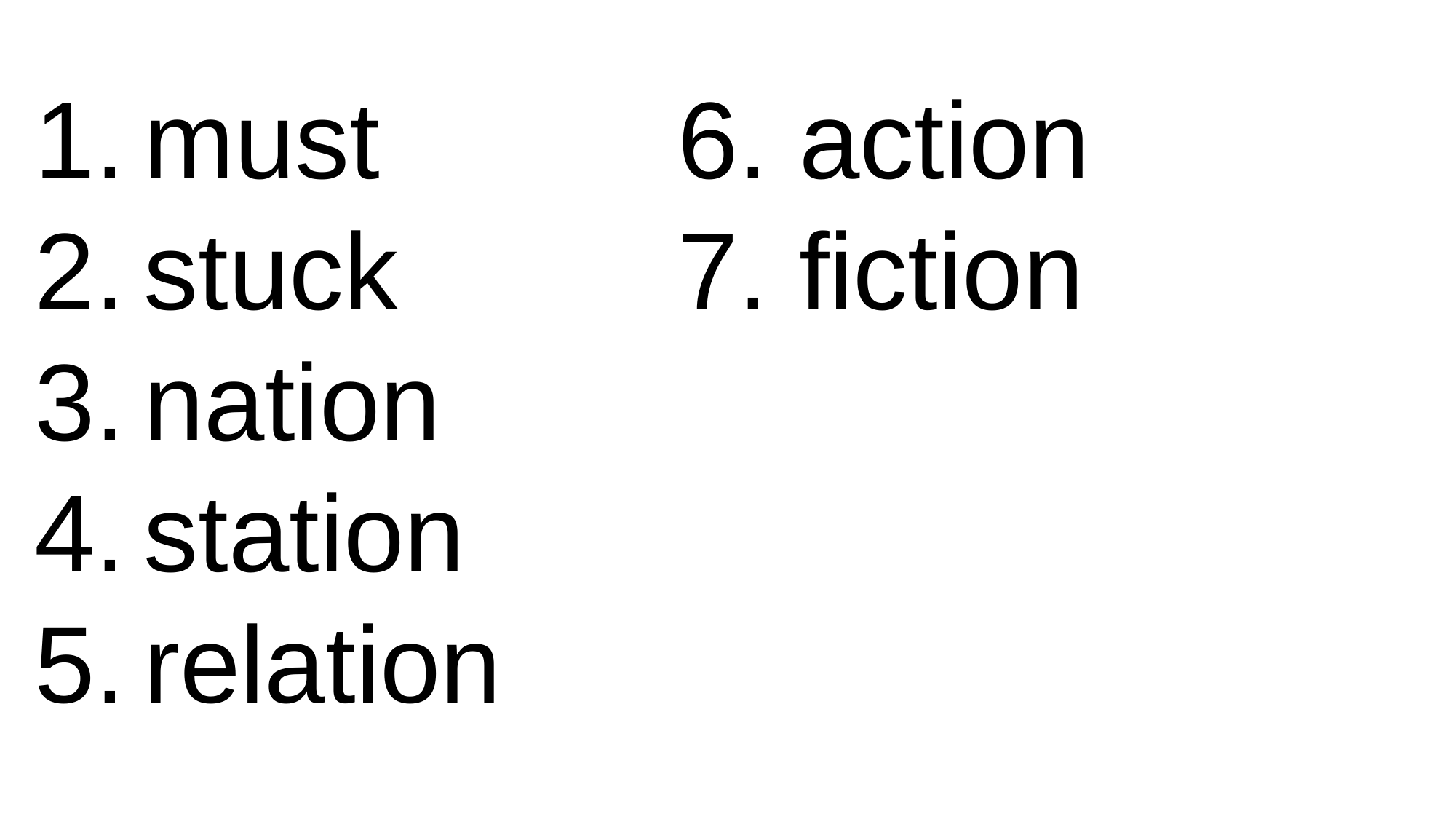

must
stuck
nation
station
relation
 6. action
 7. fiction